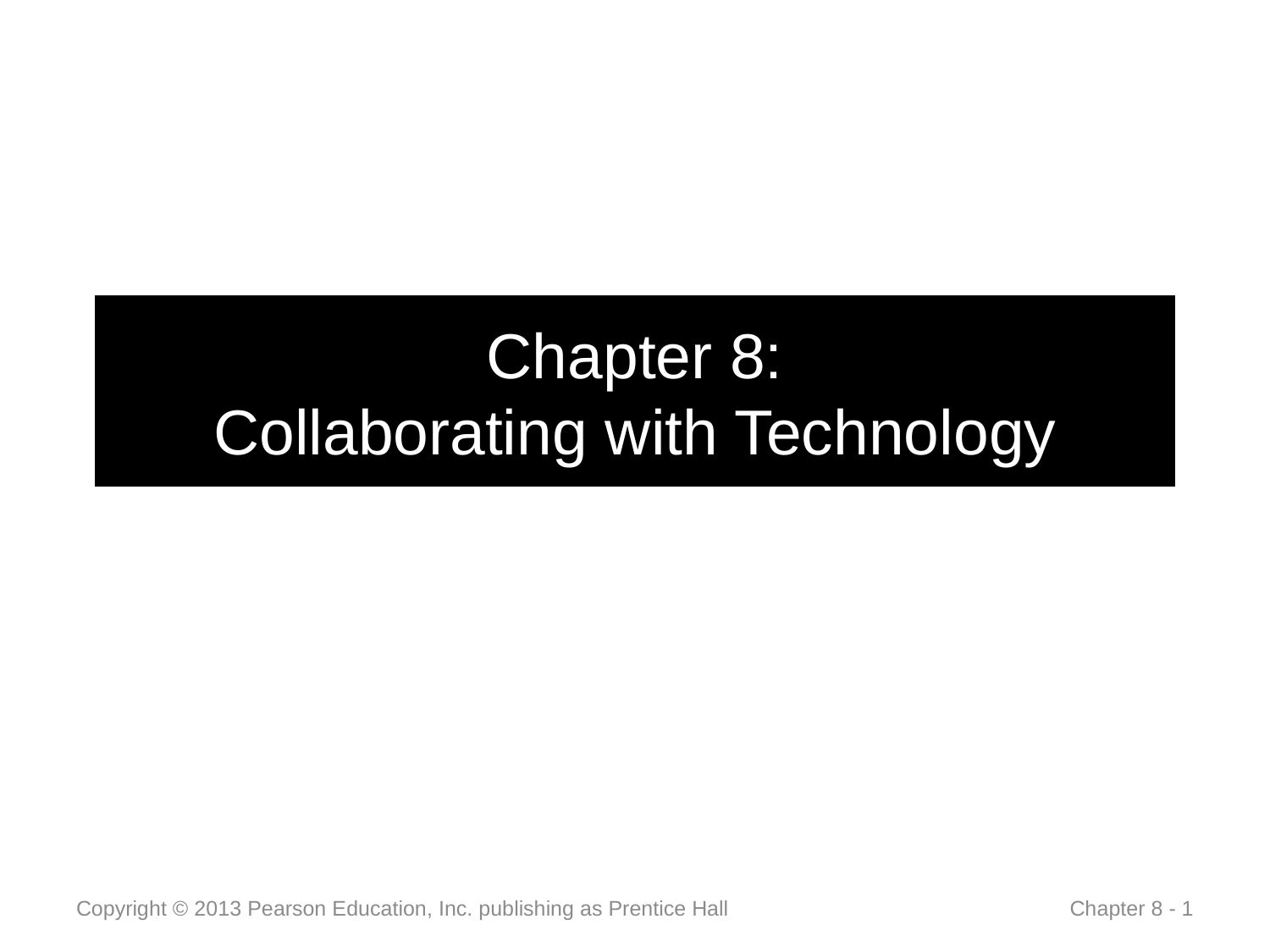

# Chapter 8: Collaborating with Technology
Copyright © 2013 Pearson Education, Inc. publishing as Prentice Hall
 Chapter 8 - 1